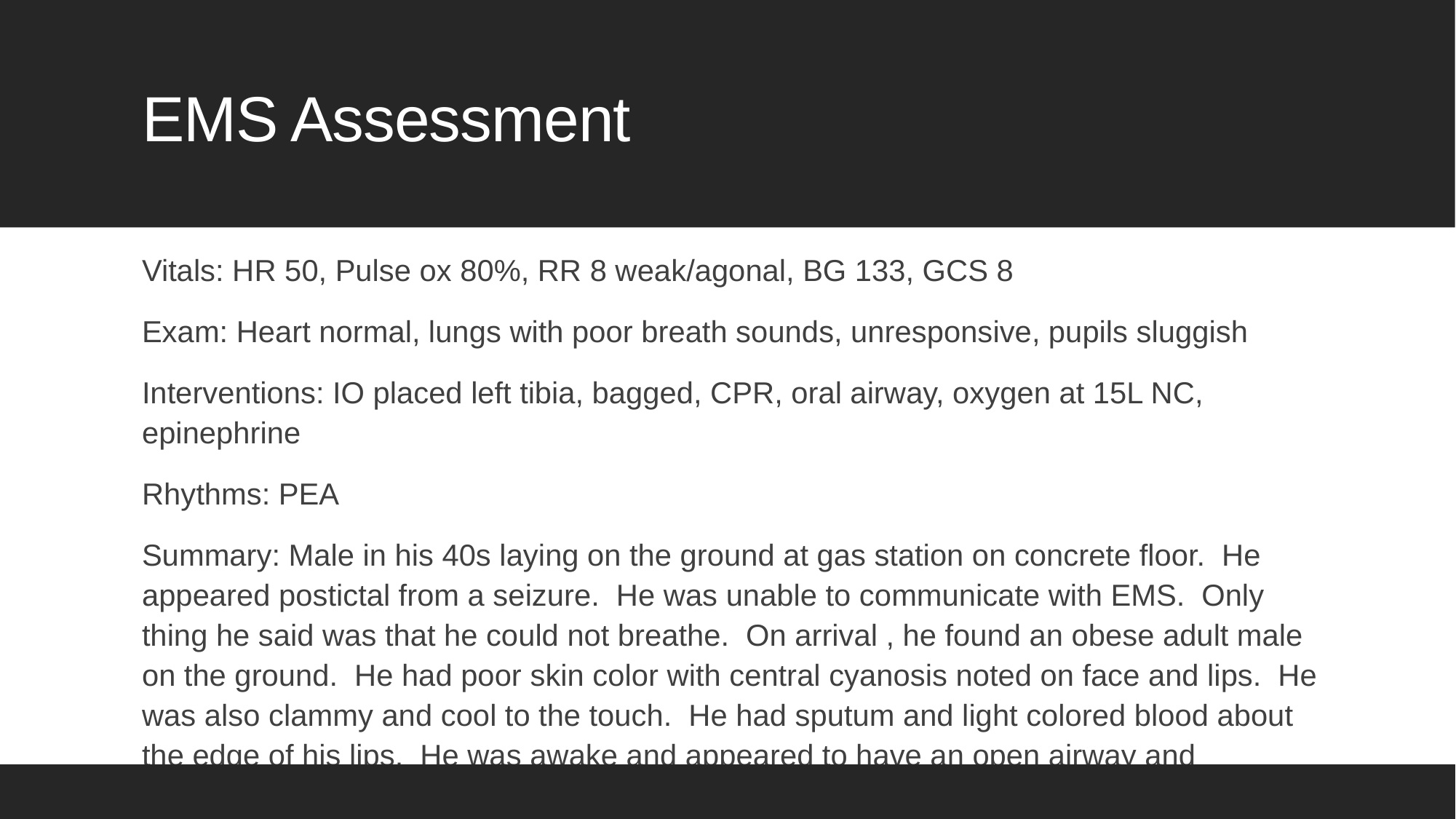

# EMS Assessment
Vitals: HR 50, Pulse ox 80%, RR 8 weak/agonal, BG 133, GCS 8
Exam: Heart normal, lungs with poor breath sounds, unresponsive, pupils sluggish
Interventions: IO placed left tibia, bagged, CPR, oral airway, oxygen at 15L NC, epinephrine
Rhythms: PEA
Summary: Male in his 40s laying on the ground at gas station on concrete floor.  He appeared postictal from a seizure.  He was unable to communicate with EMS.  Only thing he said was that he could not breathe.  On arrival , he found an obese adult male on the ground.  He had poor skin color with central cyanosis noted on face and lips.  He was also clammy and cool to the touch.  He had sputum and light colored blood about the edge of his lips.  He was awake and appeared to have an open airway and maintaining.  He had fecal and urinary incontinence.